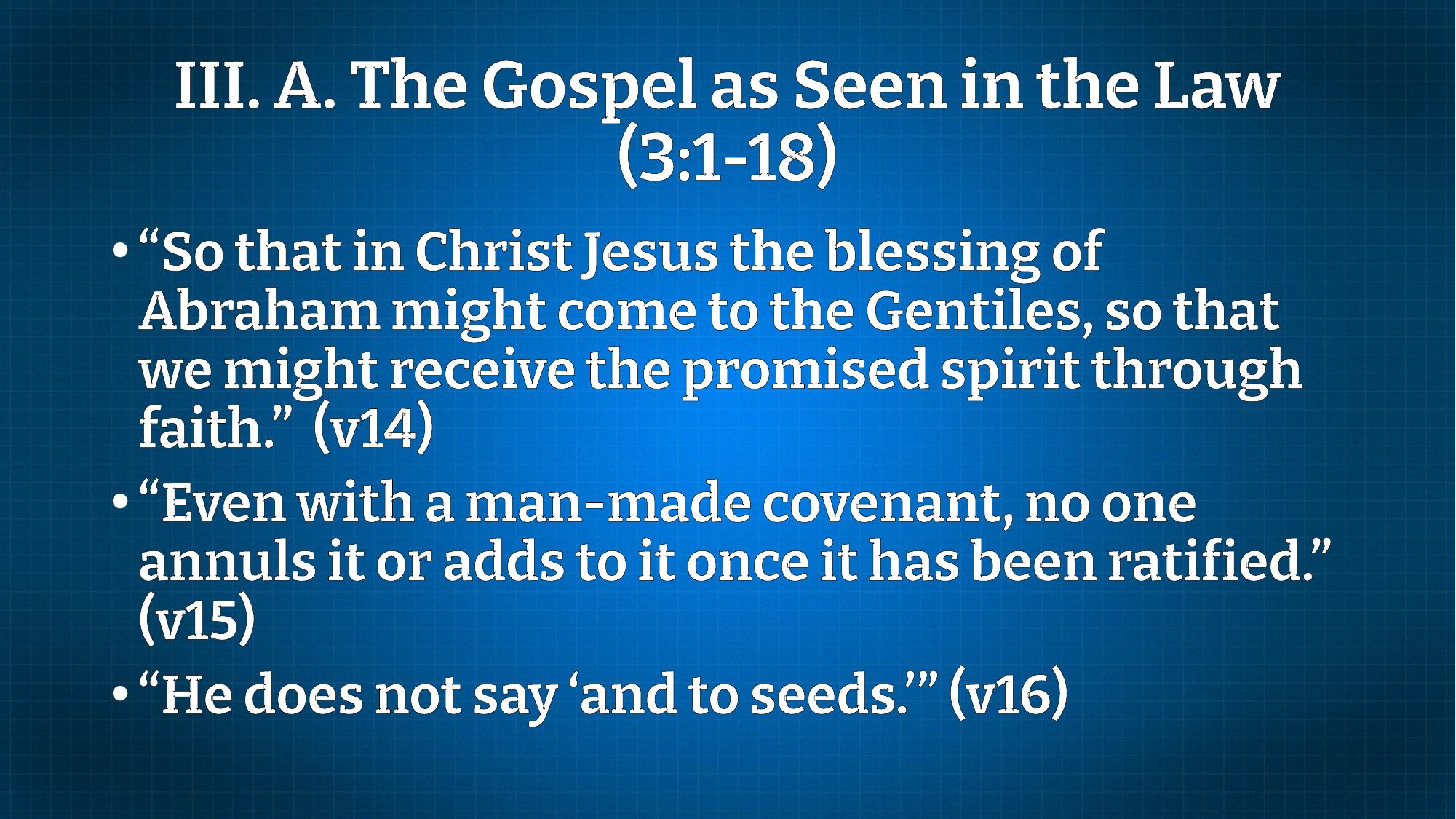

# III. A. The Gospel as Seen in the Law (3:1-18)
“So that in Christ Jesus the blessing of Abraham might come to the Gentiles, so that we might receive the promised spirit through faith.”  (v14)
“Even with a man-made covenant, no one annuls it or adds to it once it has been ratified.” (v15)
“He does not say ‘and to seeds.’” (v16)